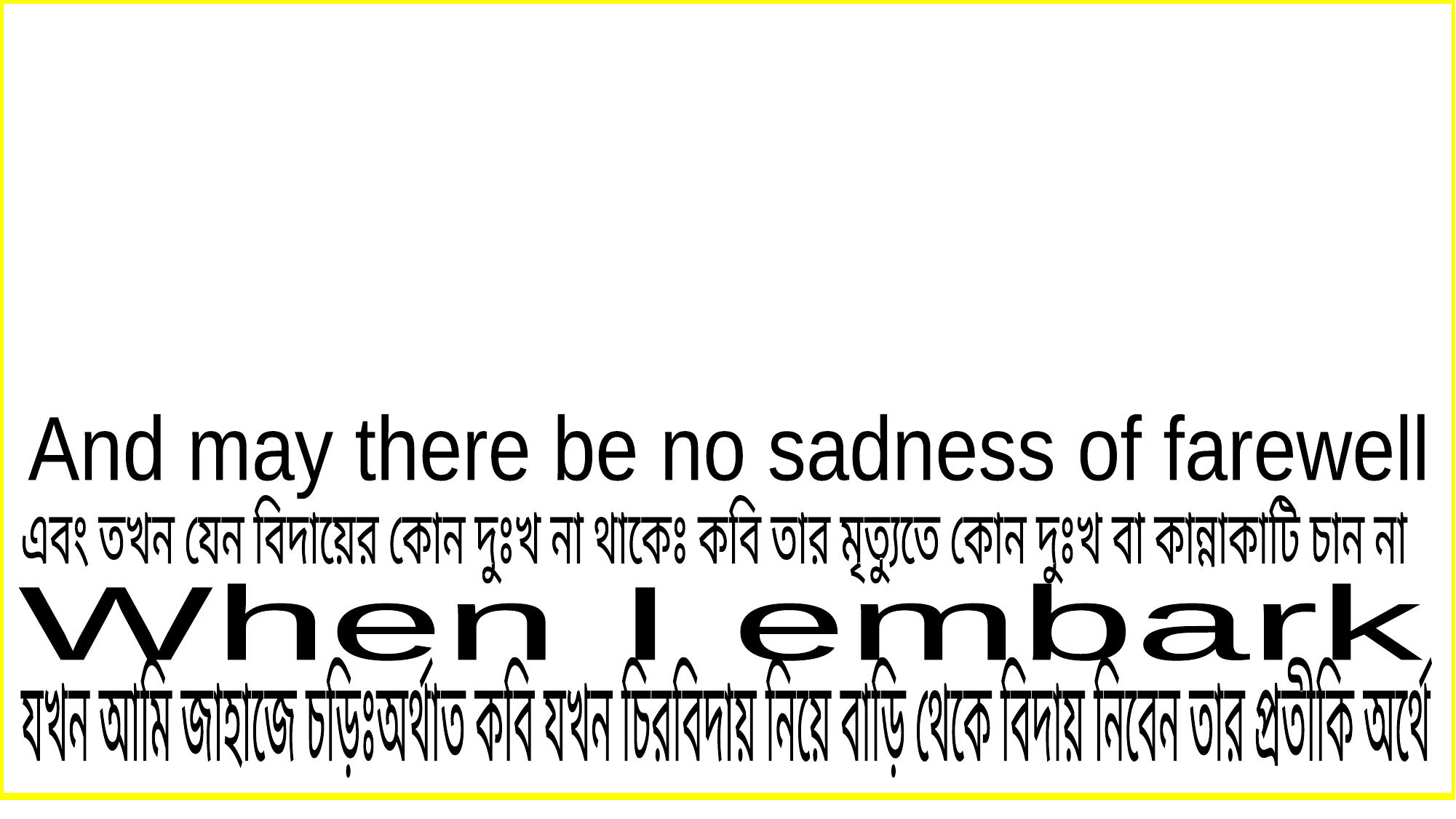

Twilight and evening bell,
গোধুলী এবং সন্ধ্যার ঘন্টাঃ এটি দিনের শেষ এবং রাতের শুরুর আরেকটি প্রতীক, যা মৃত্যুর সাথে সম্পর্কিত
And after that the dark
এবং তারপরে অন্ধকারঃ এটি মৃত্যুর পরে অজানার প্রতিনিধিত্ব করে।
And may there be no sadness of farewell
এবং তখন যেন বিদায়ের কোন দুঃখ না থাকেঃ কবি তার মৃত্যুতে কোন দুঃখ বা কান্নাকাটি চান না
When I embark
যখন আমি জাহাজে চড়িঃঅর্থাত কবি যখন চিরবিদায় নিয়ে বাড়ি থেকে বিদায় নিবেন তার প্রতীকি অর্থে